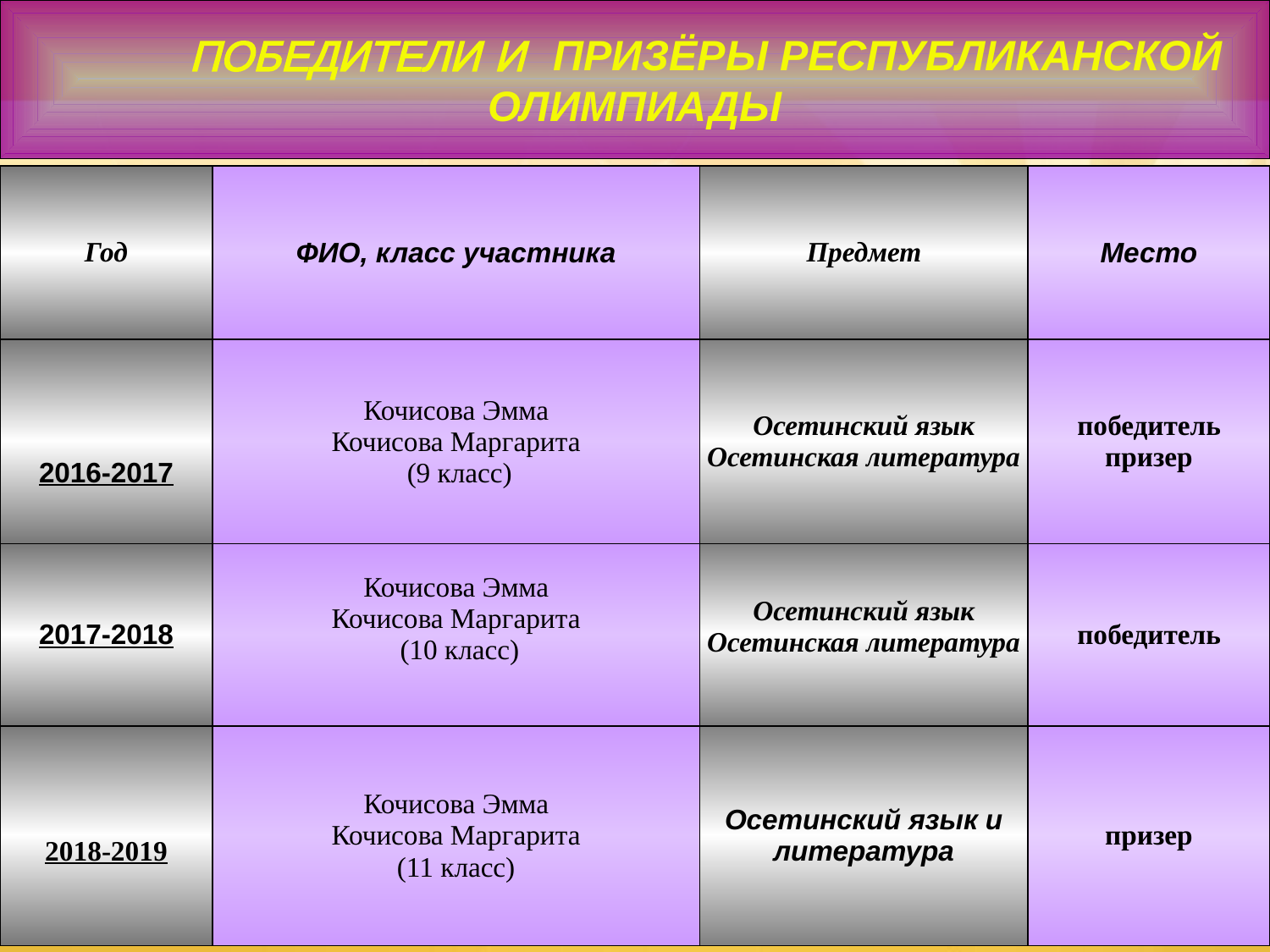

ПОБЕДИТЕЛИ И  ПРИЗЁРЫ РЕСПУБЛИКАНСКОЙ ОЛИМПИАДЫ
| Год | ФИО, класс участника | Предмет | Место |
| --- | --- | --- | --- |
| 2016-2017 | Кочисова Эмма Кочисова Маргарита (9 класс) | Осетинский язык Осетинская литература | победитель призер |
| 2017-2018 | Кочисова Эмма Кочисова Маргарита (10 класс) | Осетинский язык Осетинская литература | победитель |
| 2018-2019 | Кочисова Эмма Кочисова Маргарита (11 класс) | Осетинский язык и литература | призер |